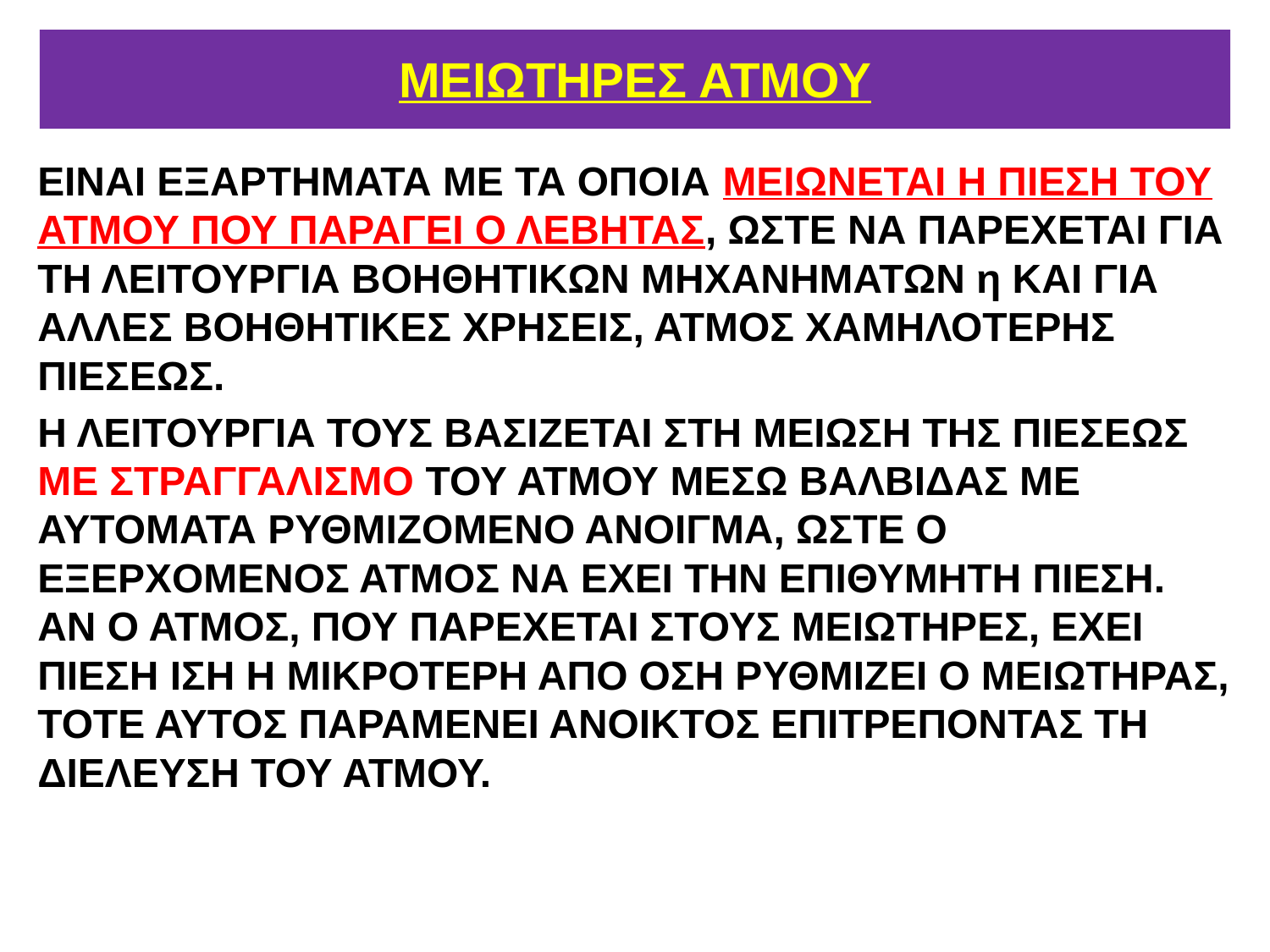

# ΜΕΙΩΤΗΡΕΣ ΑΤΜΟΥ
ΕΙΝΑΙ ΕΞΑΡΤΗΜΑΤΑ ΜΕ ΤΑ ΟΠΟΙΑ ΜΕΙΩΝΕΤΑΙ Η ΠΙΕΣΗ ΤΟΥ ΑΤΜΟΥ ΠΟΥ ΠΑΡΑΓΕΙ Ο ΛΕΒΗΤΑΣ, ΩΣΤΕ ΝΑ ΠΑΡΕΧΕΤΑΙ ΓΙΑ ΤΗ ΛΕΙΤΟΥΡΓΙΑ ΒΟΗΘΗΤΙΚΩΝ ΜΗΧΑΝΗΜΑΤΩΝ η ΚΑΙ ΓΙΑ ΑΛΛΕΣ ΒΟΗΘΗΤΙΚΕΣ ΧΡΗΣΕΙΣ, ΑΤΜΟΣ ΧΑΜΗΛΟΤΕΡΗΣ ΠΙΕΣΕΩΣ.
Η ΛΕΙΤΟΥΡΓΙΑ ΤΟΥΣ ΒΑΣΙΖΕΤΑΙ ΣΤΗ ΜΕΙΩΣΗ ΤΗΣ ΠΙΕΣΕΩΣ ΜΕ ΣΤΡΑΓΓΑΛΙΣΜΟ ΤΟΥ ΑΤΜΟΥ ΜΕΣΩ ΒΑΛΒΙΔΑΣ ΜΕ ΑΥΤΟΜΑΤΑ ΡΥΘΜΙΖΟΜΕΝΟ ΑΝΟΙΓΜΑ, ΩΣΤΕ Ο ΕΞΕΡΧΟΜΕΝΟΣ ΑΤΜΟΣ ΝΑ ΕΧΕΙ ΤΗΝ ΕΠΙΘΥΜΗΤΗ ΠΙΕΣΗ. ΑΝ Ο ΑΤΜΟΣ, ΠΟΥ ΠΑΡΕΧΕΤΑΙ ΣΤΟΥΣ ΜΕΙΩΤΗΡΕΣ, ΕΧΕΙ ΠΙΕΣΗ ΙΣΗ Η ΜΙΚΡΟΤΕΡΗ ΑΠΟ ΟΣΗ ΡΥΘΜΙΖΕΙ Ο ΜΕΙΩΤΗΡΑΣ, ΤΟΤΕ ΑΥΤΟΣ ΠΑΡΑΜΕΝΕΙ ΑΝΟΙΚΤΟΣ ΕΠΙΤΡΕΠΟΝΤΑΣ ΤΗ ΔΙΕΛΕΥΣΗ ΤΟΥ ΑΤΜΟΥ.